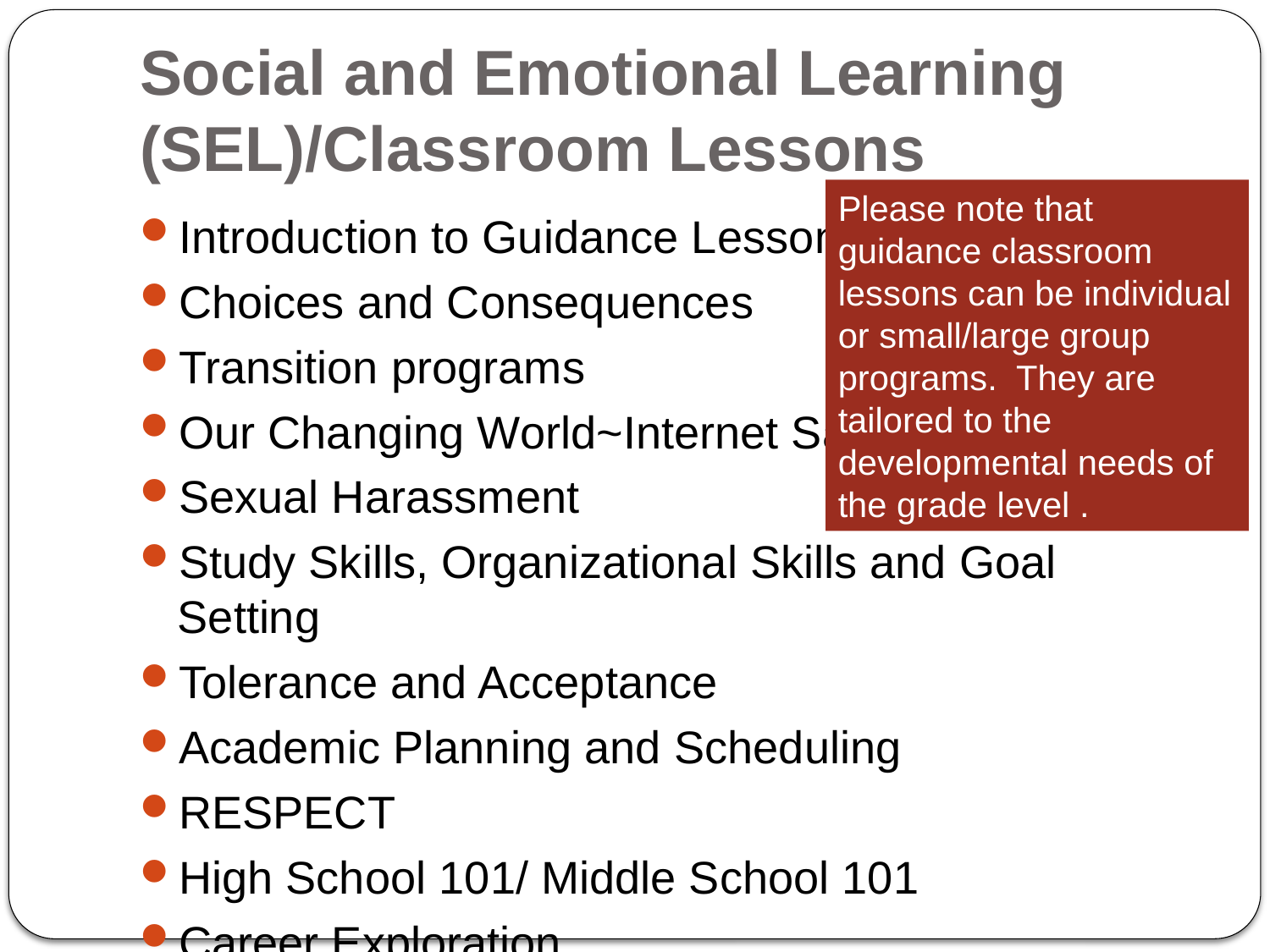

# Social and Emotional Learning (SEL)/Classroom Lessons
Please note that guidance classroom lessons can be individual or small/large group programs.  They are tailored to the developmental needs of the grade level .
Introduction to Guidance Lessons
Choices and Consequences
Transition programs
Our Changing World~Internet Safety
Sexual Harassment
Study Skills, Organizational Skills and Goal Setting
Tolerance and Acceptance
Academic Planning and Scheduling
RESPECT
High School 101/ Middle School 101
Career Exploration